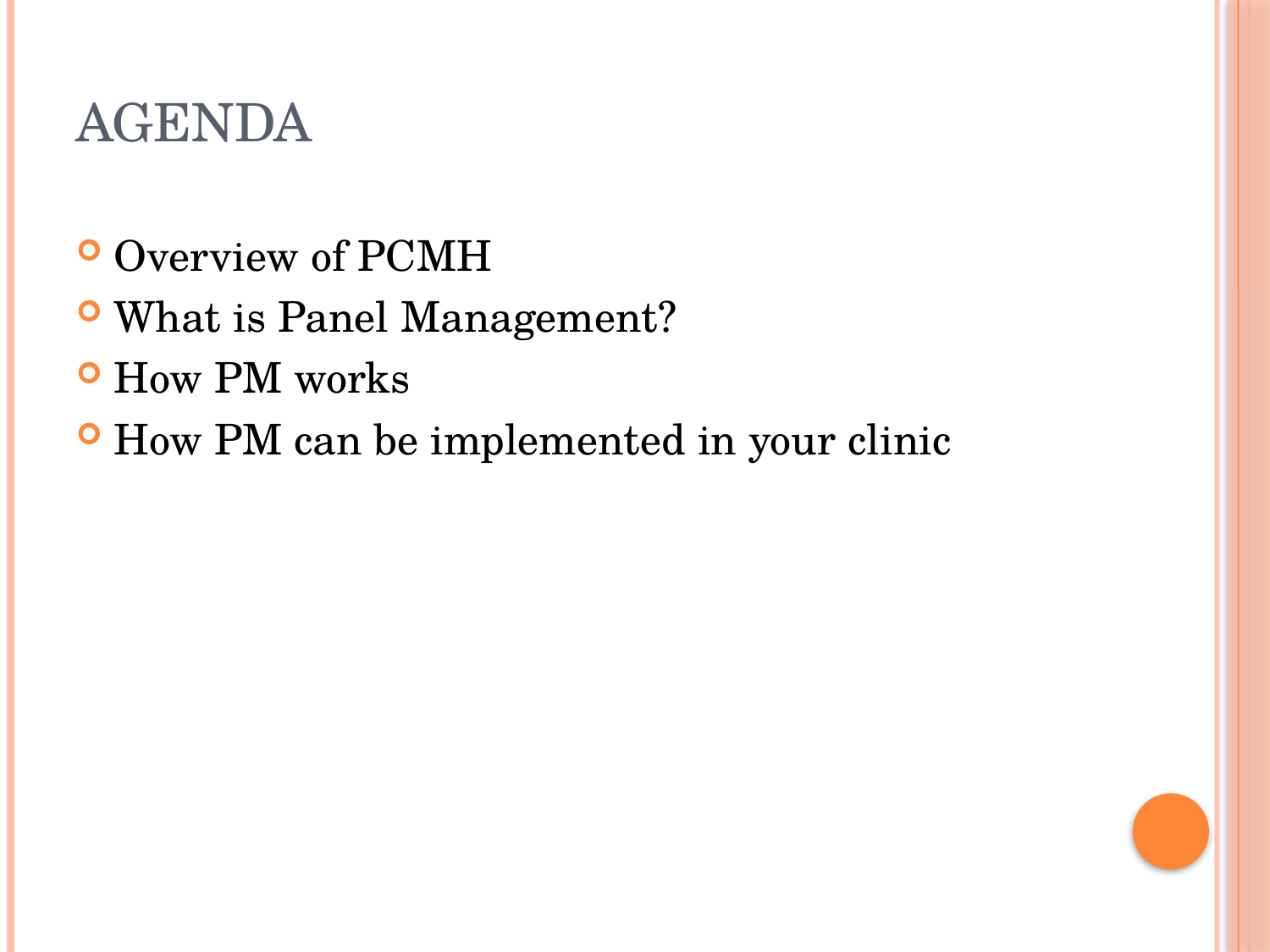

# Agenda
Overview of PCMH
What is Panel Management?
How PM works
How PM can be implemented in your clinic